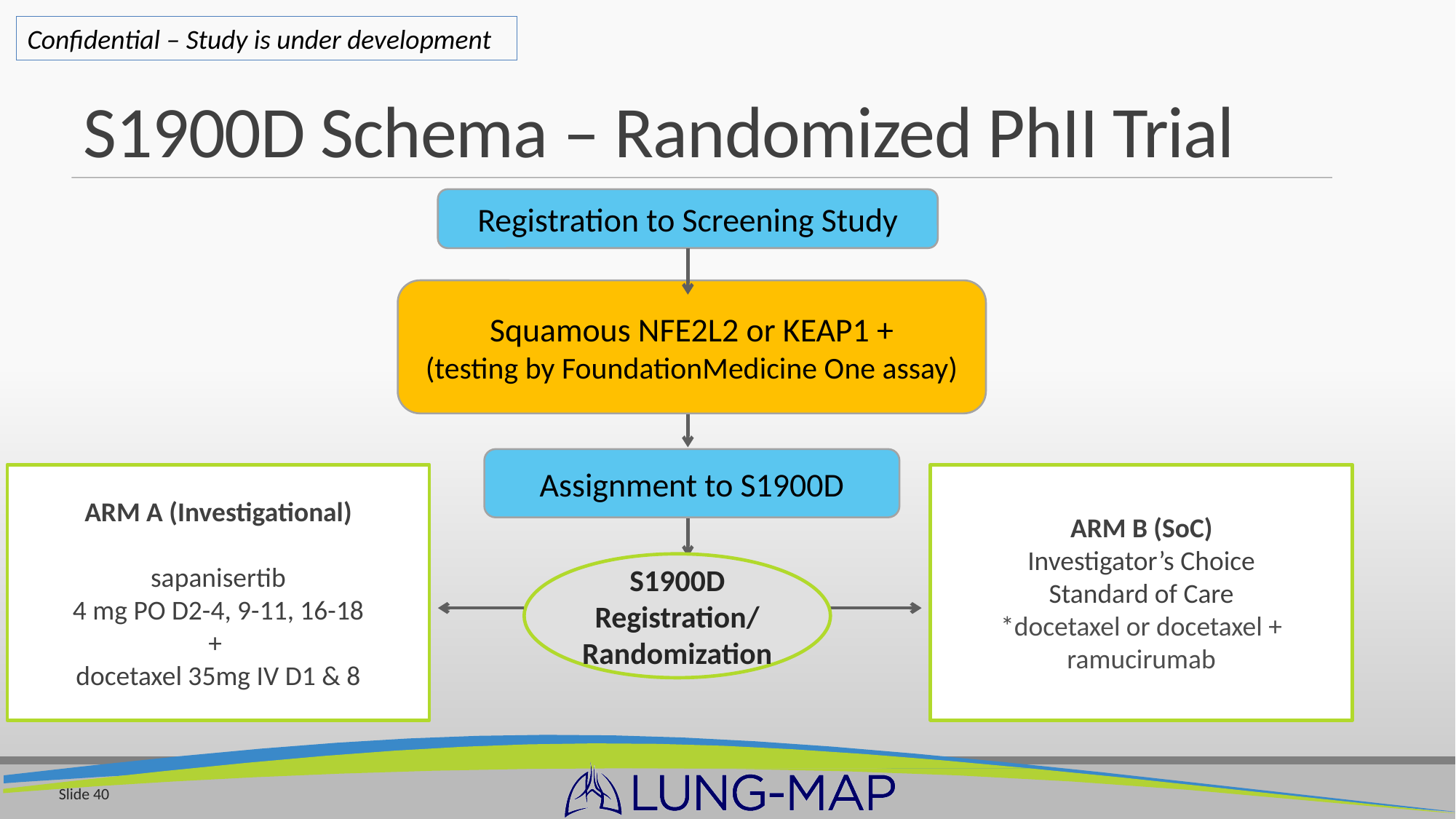

# S1900D Schema – Randomized PhII Trial
Confidential – Study is under development
Registration to Screening Study
Squamous NFE2L2 or KEAP1 +
(testing by FoundationMedicine One assay)
Assignment to S1900D
ARM A (Investigational)

sapanisertib
4 mg PO D2-4, 9-11, 16-18
+
docetaxel 35mg IV D1 & 8
ARM B (SoC)
Investigator’s Choice
Standard of Care
*docetaxel or docetaxel + ramucirumab
S1900D
Registration/
Randomization
Slide 40